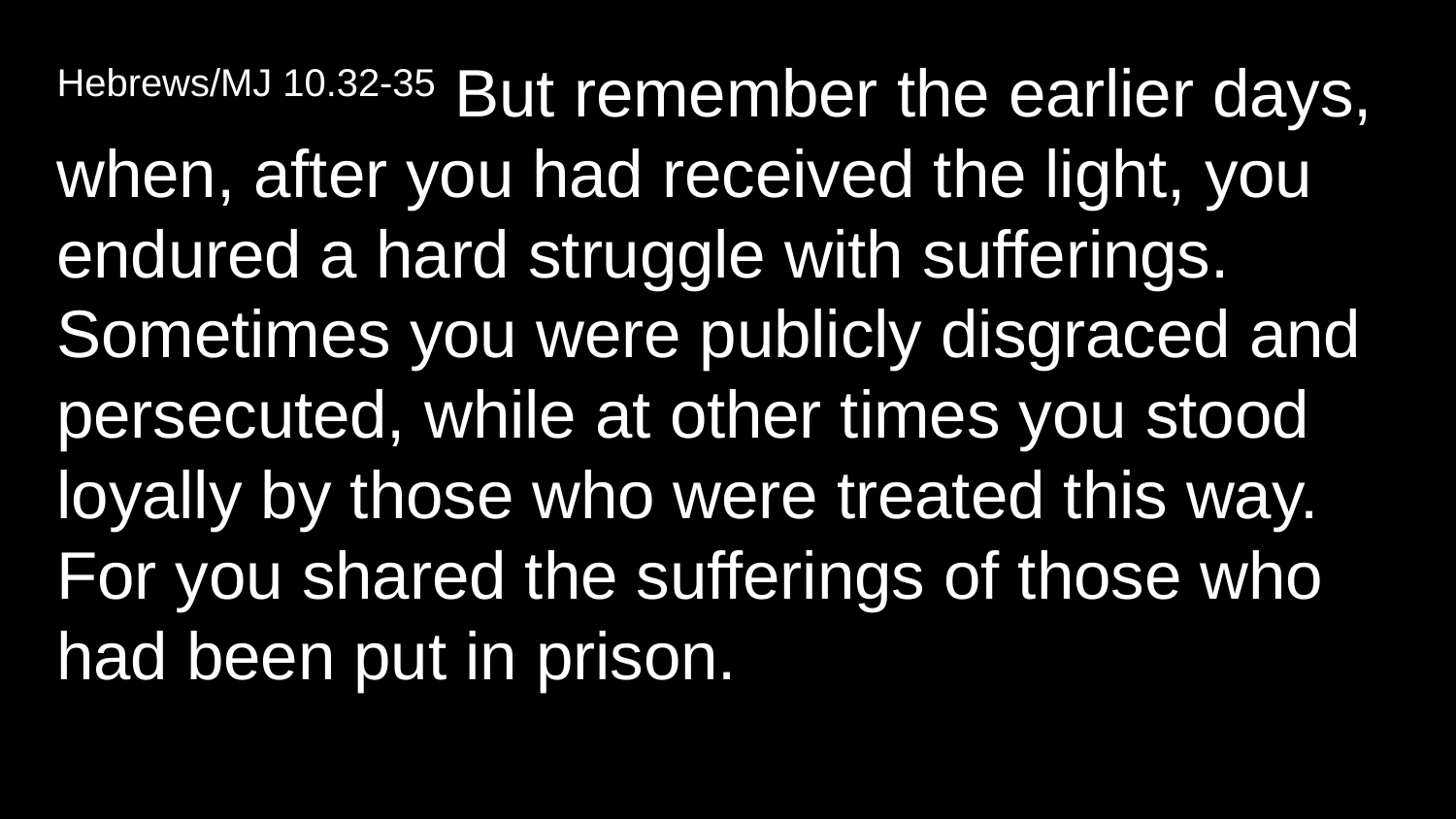

Hebrews/MJ 10.32-35 But remember the earlier days, when, after you had received the light, you endured a hard struggle with sufferings.  Sometimes you were publicly disgraced and persecuted, while at other times you stood loyally by those who were treated this way. For you shared the sufferings of those who had been put in prison.